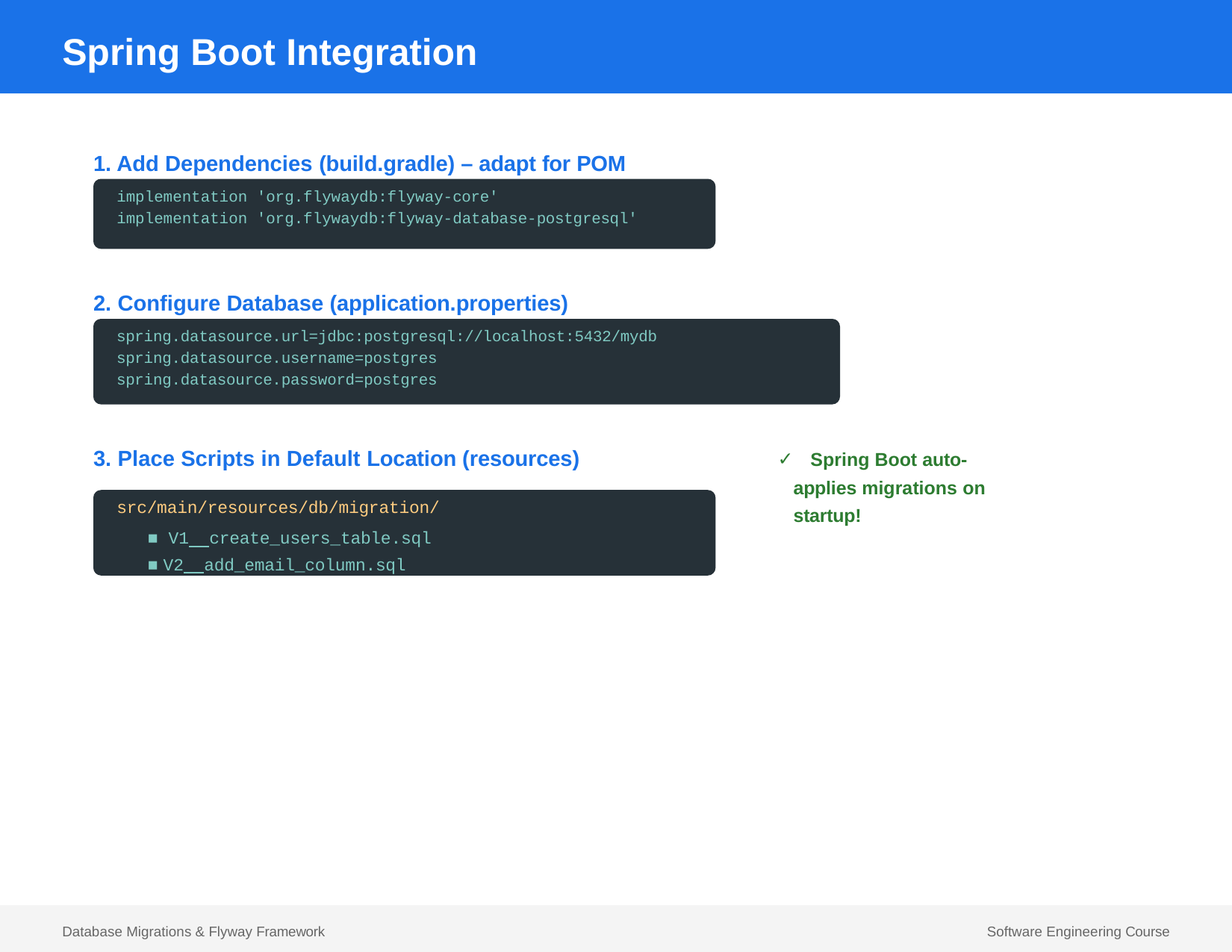

# Spring Boot Integration
1. Add Dependencies (build.gradle) – adapt for POM
implementation 'org.flywaydb:flyway-core'
implementation 'org.flywaydb:flyway-database-postgresql'

2. Configure Database (application.properties)
spring.datasource.url=jdbc:postgresql://localhost:5432/mydb spring.datasource.username=postgres spring.datasource.password=postgres

	Spring Boot auto-applies migrations on startup!
3. Place Scripts in Default Location (resources)
src/main/resources/db/migration/
■ V1  create_users_table.sql
■ V2  add_email_column.sql

Database Migrations & Flyway Framework
Software Engineering Course